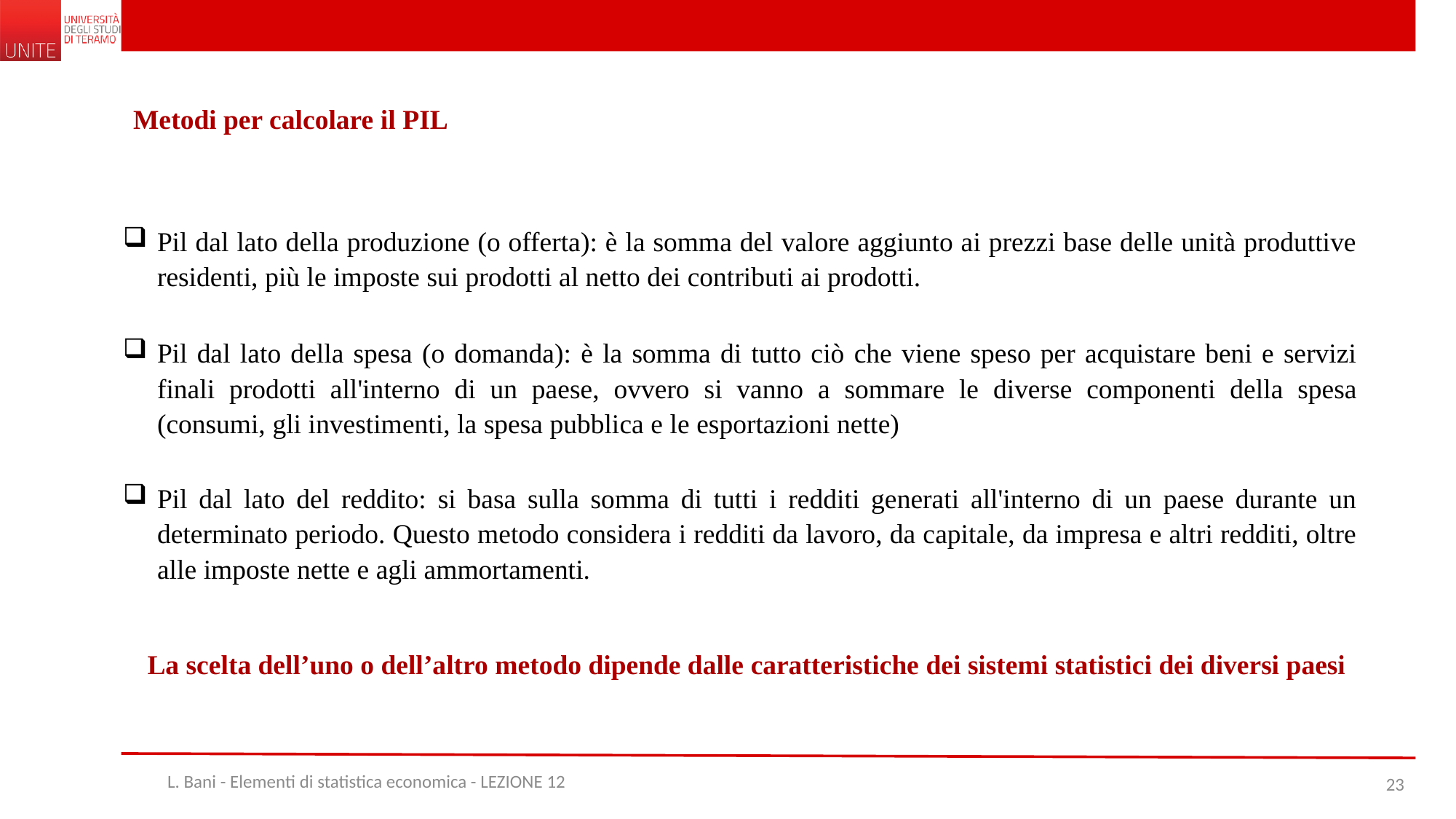

Metodi per calcolare il PIL
Pil dal lato della produzione (o offerta): è la somma del valore aggiunto ai prezzi base delle unità produttive residenti, più le imposte sui prodotti al netto dei contributi ai prodotti.
Pil dal lato della spesa (o domanda): è la somma di tutto ciò che viene speso per acquistare beni e servizi finali prodotti all'interno di un paese, ovvero si vanno a sommare le diverse componenti della spesa (consumi, gli investimenti, la spesa pubblica e le esportazioni nette)
Pil dal lato del reddito: si basa sulla somma di tutti i redditi generati all'interno di un paese durante un determinato periodo. Questo metodo considera i redditi da lavoro, da capitale, da impresa e altri redditi, oltre alle imposte nette e agli ammortamenti.
La scelta dell’uno o dell’altro metodo dipende dalle caratteristiche dei sistemi statistici dei diversi paesi
L. Bani - Elementi di statistica economica - LEZIONE 12
23